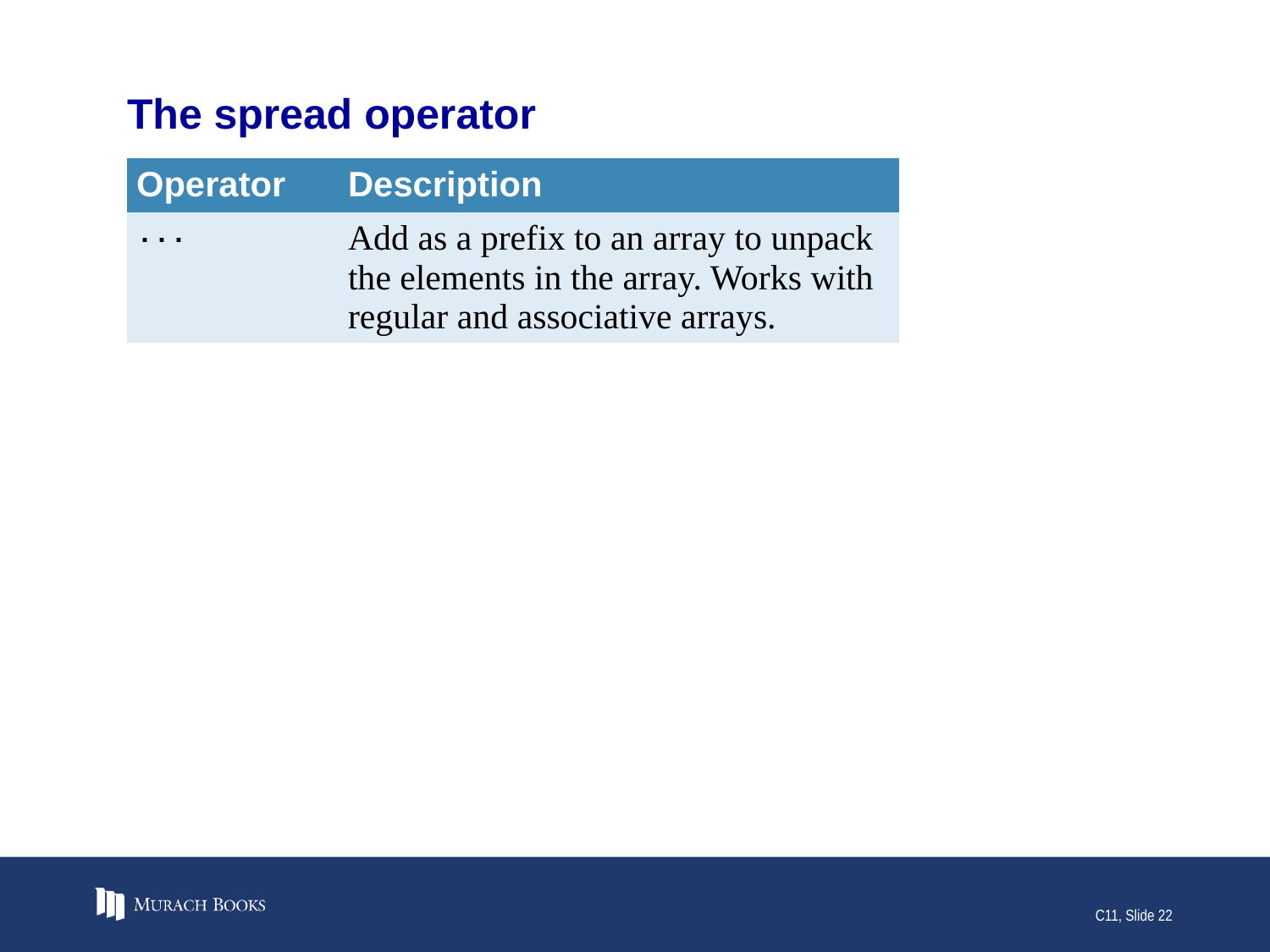

# The spread operator
| Operator | Description |
| --- | --- |
| ... | Add as a prefix to an array to unpack the elements in the array. Works with regular and associative arrays. |

C11, Slide 22